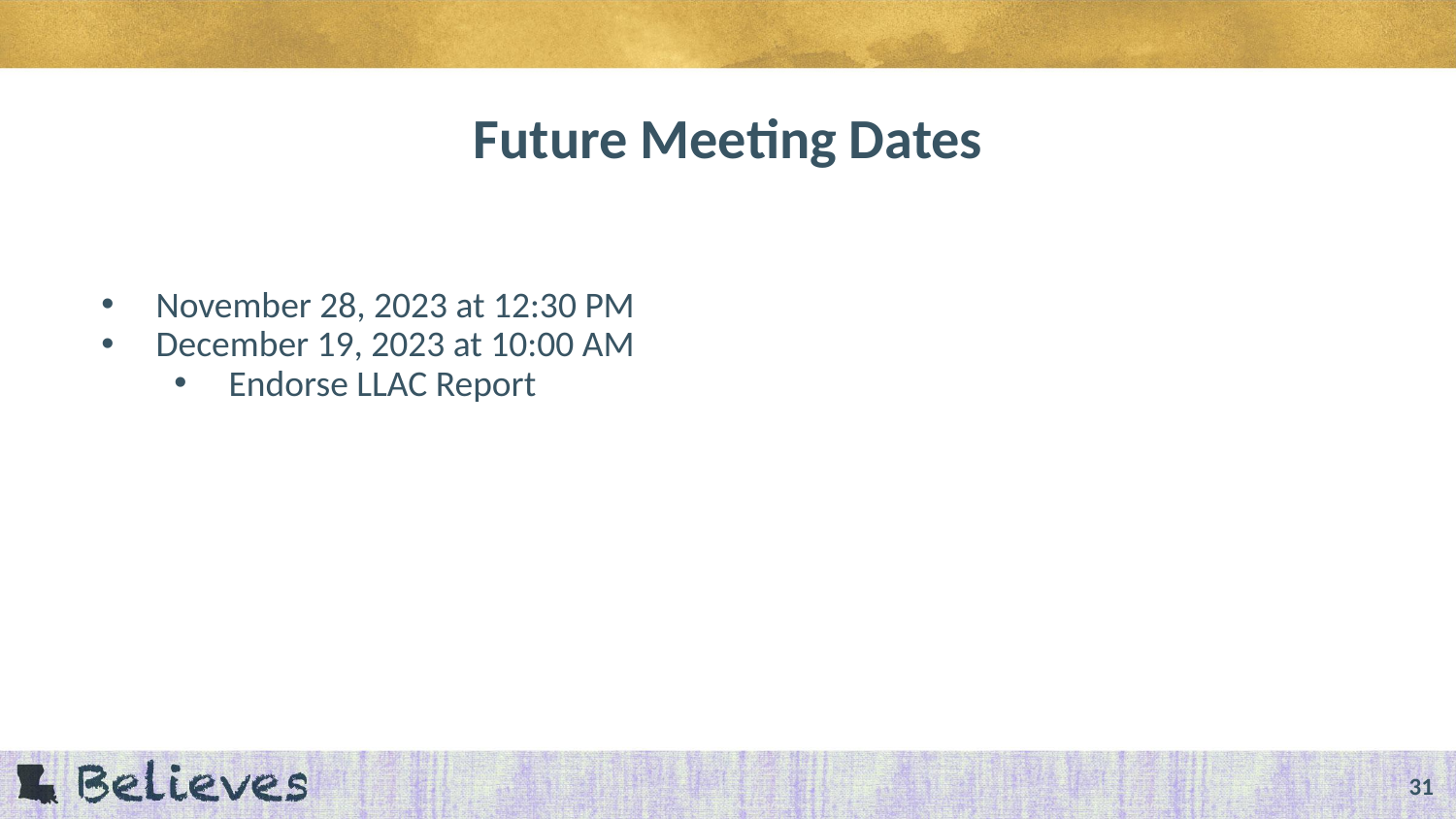

# Future Meeting Dates

November 28, 2023 at 12:30 PM
December 19, 2023 at 10:00 AM
Endorse LLAC Report